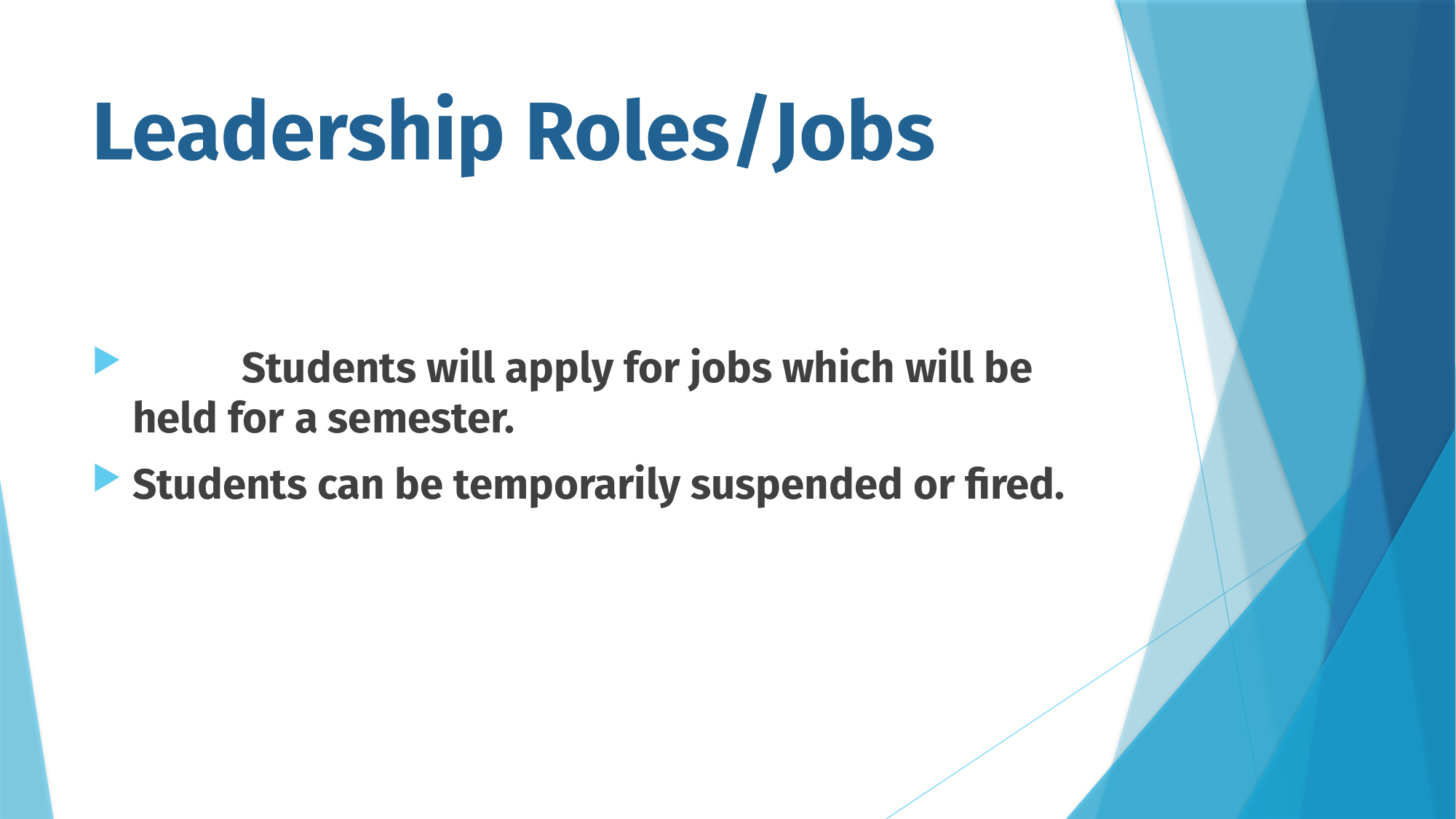

# Leadership Roles/Jobs
	Students will apply for jobs which will be held for a semester.
Students can be temporarily suspended or fired.